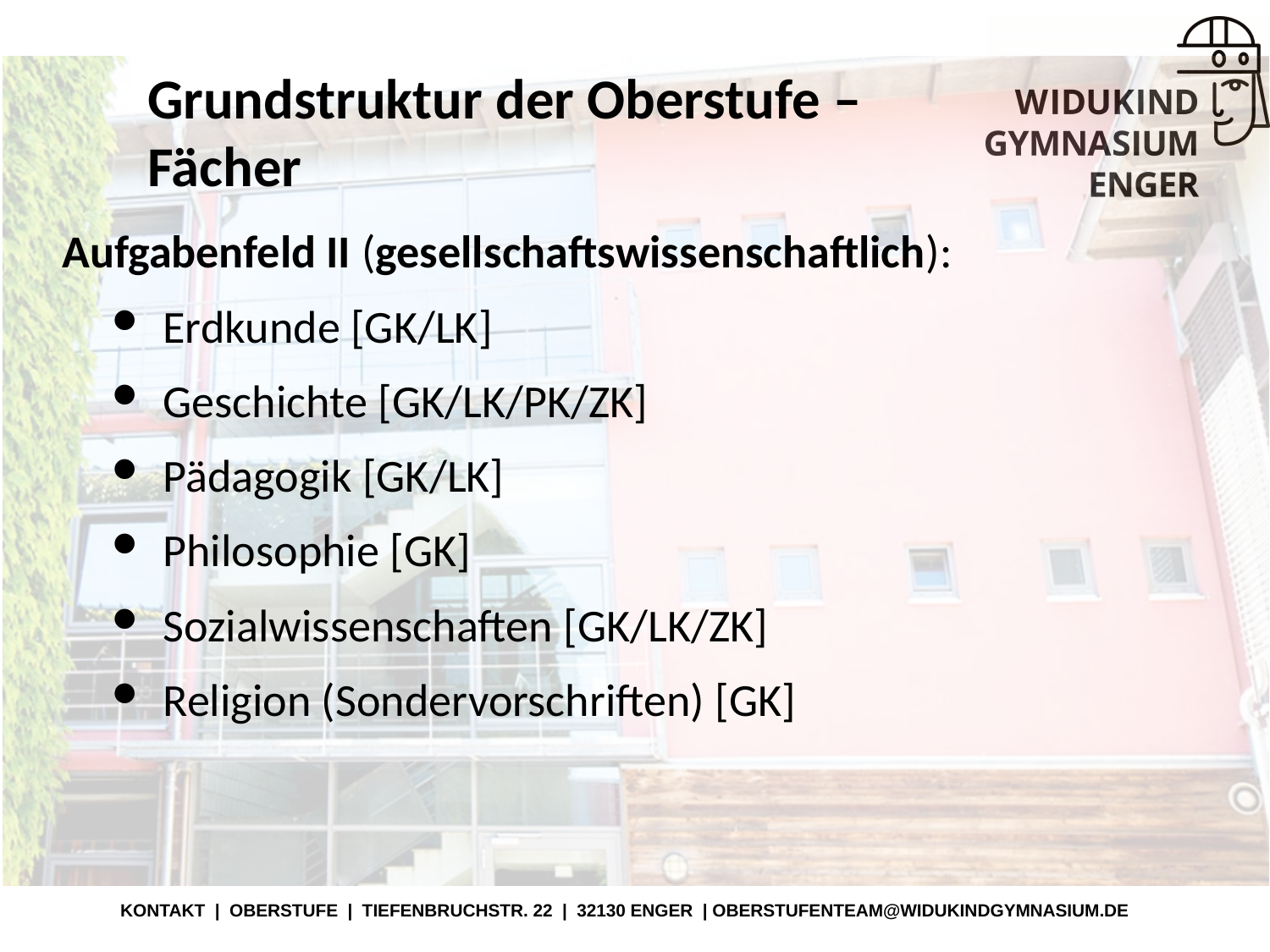

# Grundstruktur der Oberstufe – Fächer
Aufgabenfeld II (gesellschaftswissenschaftlich):
Erdkunde [GK/LK]
Geschichte [GK/LK/PK/ZK]
Pädagogik [GK/LK]
Philosophie [GK]
Sozialwissenschaften [GK/LK/ZK]
Religion (Sondervorschriften) [GK]